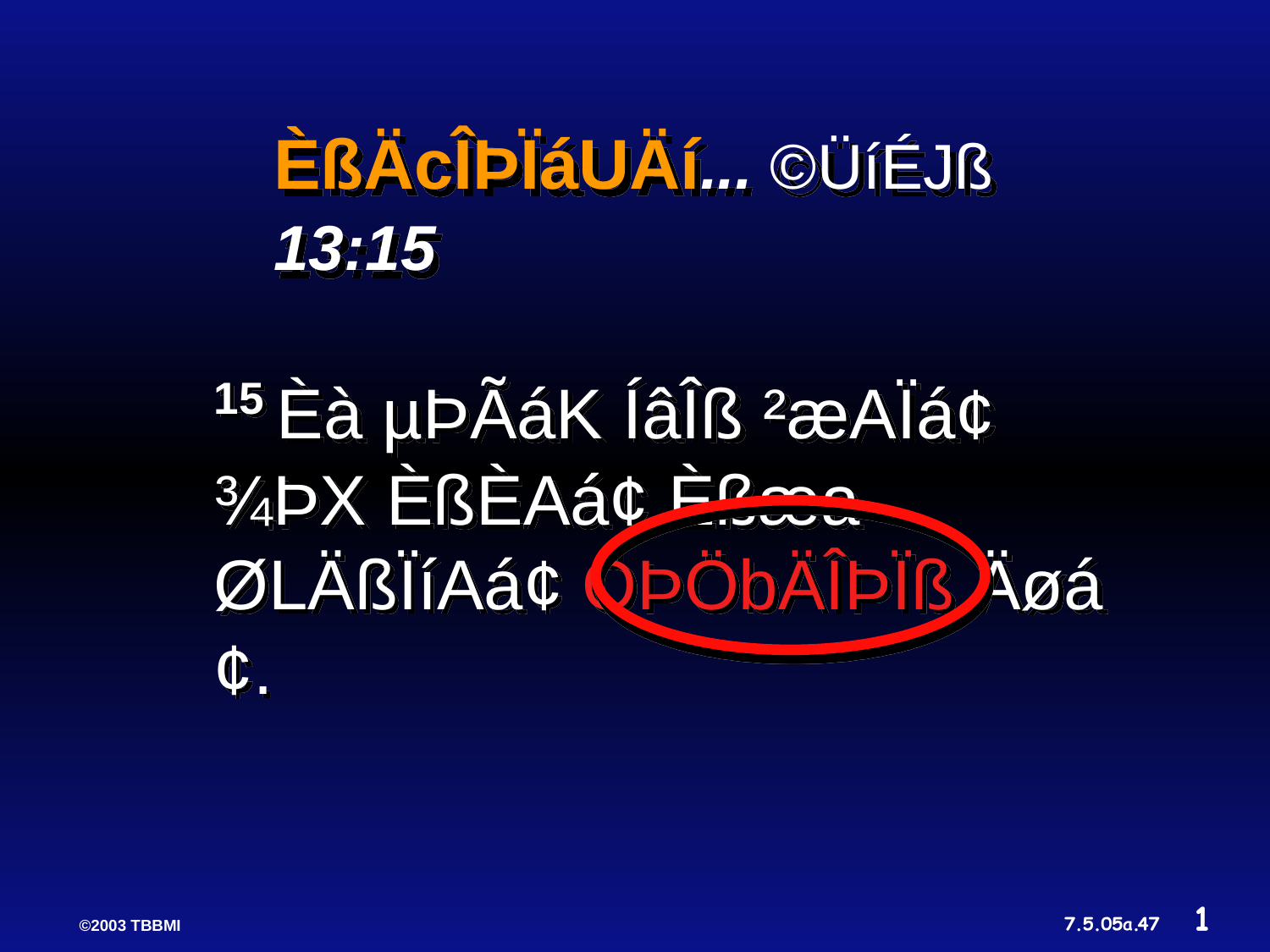

ÈßÄcÎÞÏáUÄí... ©ÜíÉJß 13:15
15 Èà µÞÃáK ÍâÎß ²æAÏá¢ ¾ÞX ÈßÈAá¢ Èßæa ØLÄßÏíAá¢ ÖÞÖbÄÎÞÏß Äøá¢.

1
47